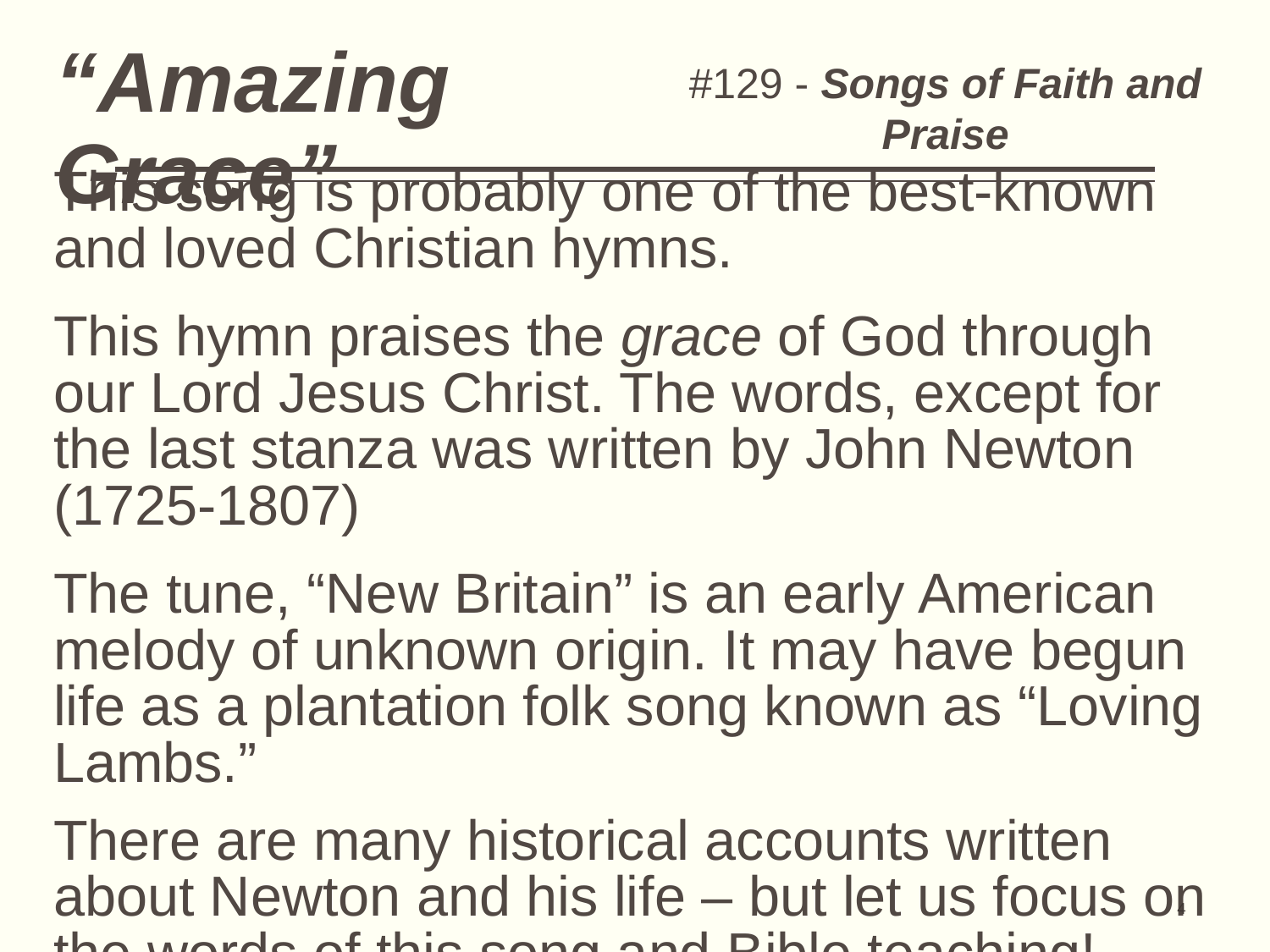

# “Amazing Grace”
#129 - Songs of Faith and Praise
This song is probably one of the best-known and loved Christian hymns.
This hymn praises the grace of God through our Lord Jesus Christ. The words, except for the last stanza was written by John Newton (1725-1807)
The tune, “New Britain” is an early American melody of unknown origin. It may have begun life as a plantation folk song known as “Loving Lambs.”
There are many historical accounts written about Newton and his life – but let us focus on the words of this song and Bible teaching!

4